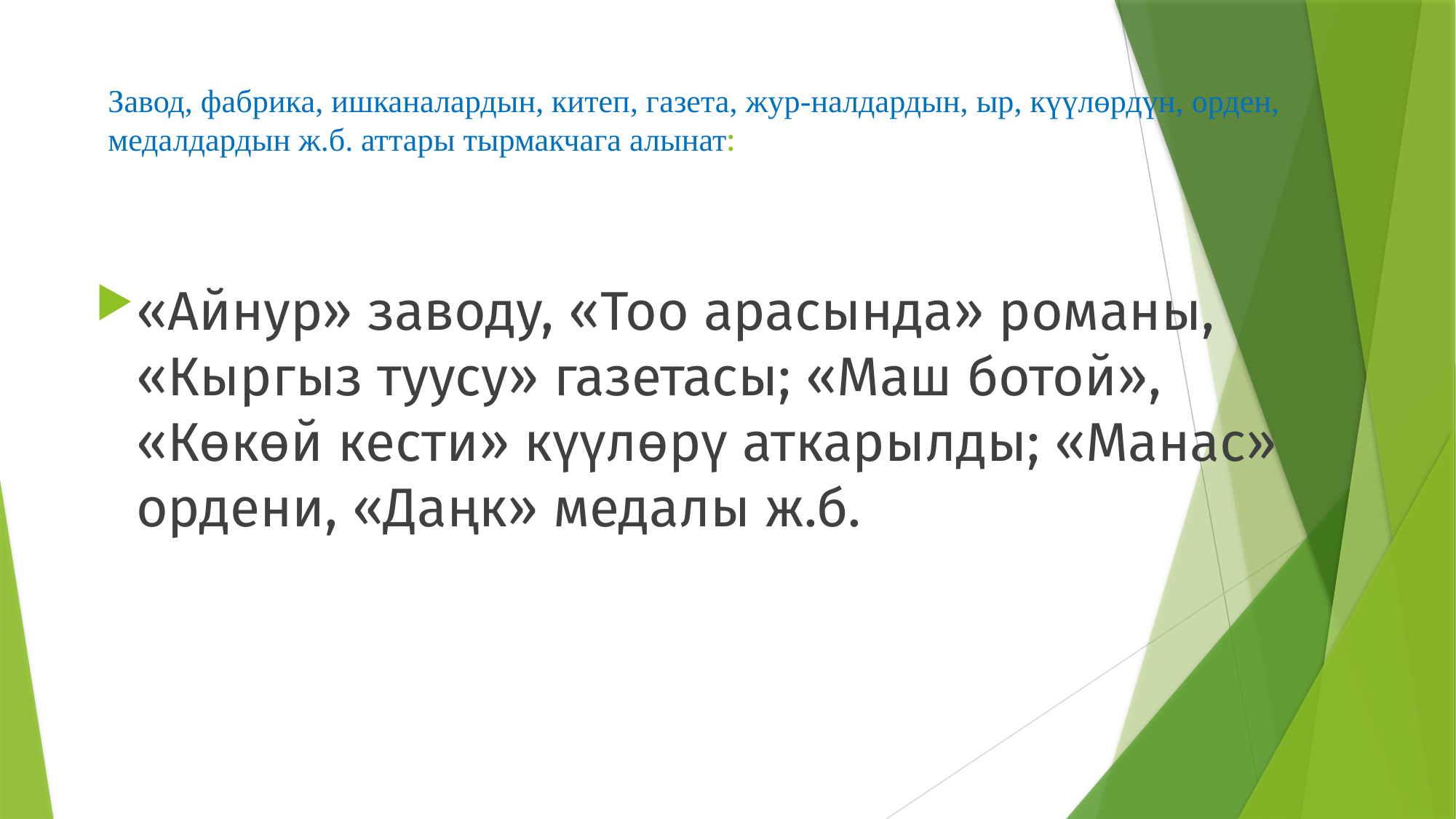

# Завод, фабрика, ишканалардын, китеп, газета, жур-налдардын, ыр, күүлөрдүн, орден, медалдардын ж.б. аттары тырмакчага алынат:
«Айнур» заводу, «Too арасында» романы, «Кыргыз туусу» газетасы; «Маш ботой», «Көкөй кести» күүлөрү аткарылды; «Манас» ордени, «Даңк» медалы ж.б.